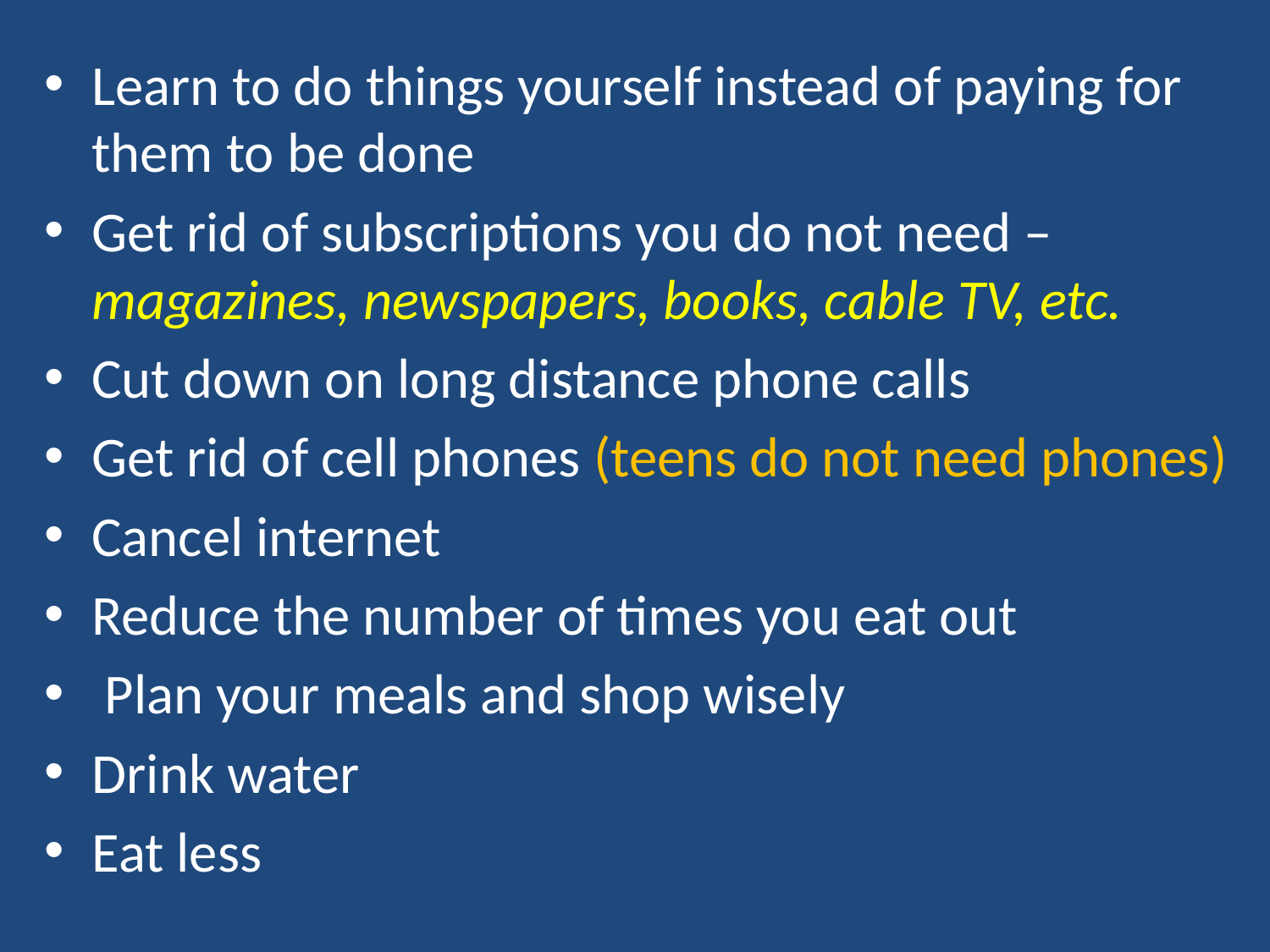

Learn to do things yourself instead of paying for them to be done
Get rid of subscriptions you do not need – magazines, newspapers, books, cable TV, etc.
Cut down on long distance phone calls
Get rid of cell phones (teens do not need phones)
Cancel internet
Reduce the number of times you eat out
 Plan your meals and shop wisely
Drink water
Eat less